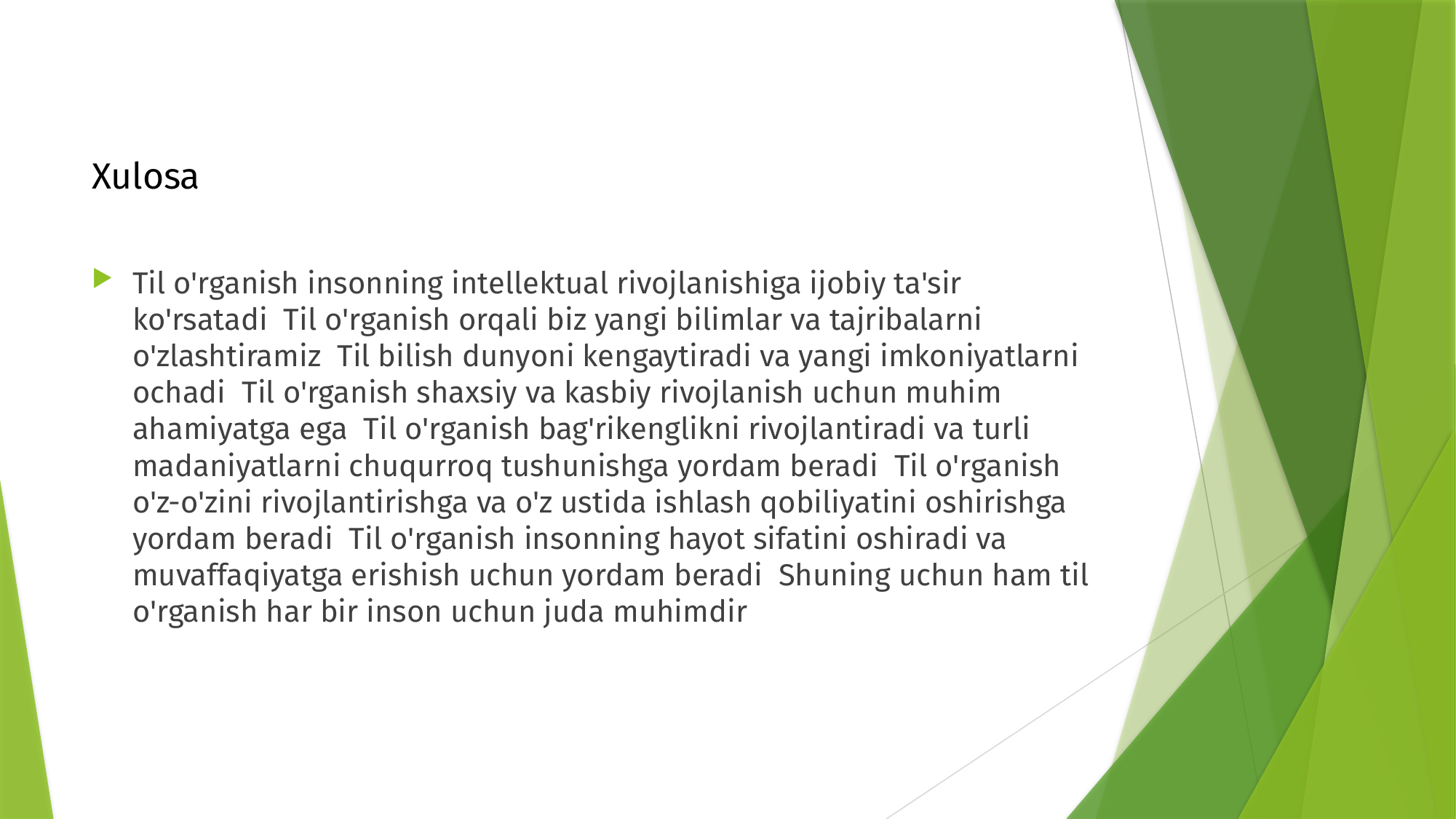

Xulosa
Til o'rganish insonning intellektual rivojlanishiga ijobiy ta'sir ko'rsatadi  Til o'rganish orqali biz yangi bilimlar va tajribalarni o'zlashtiramiz  Til bilish dunyoni kengaytiradi va yangi imkoniyatlarni ochadi  Til o'rganish shaxsiy va kasbiy rivojlanish uchun muhim ahamiyatga ega  Til o'rganish bag'rikenglikni rivojlantiradi va turli madaniyatlarni chuqurroq tushunishga yordam beradi  Til o'rganish o'z-o'zini rivojlantirishga va o'z ustida ishlash qobiliyatini oshirishga yordam beradi  Til o'rganish insonning hayot sifatini oshiradi va muvaffaqiyatga erishish uchun yordam beradi  Shuning uchun ham til o'rganish har bir inson uchun juda muhimdir